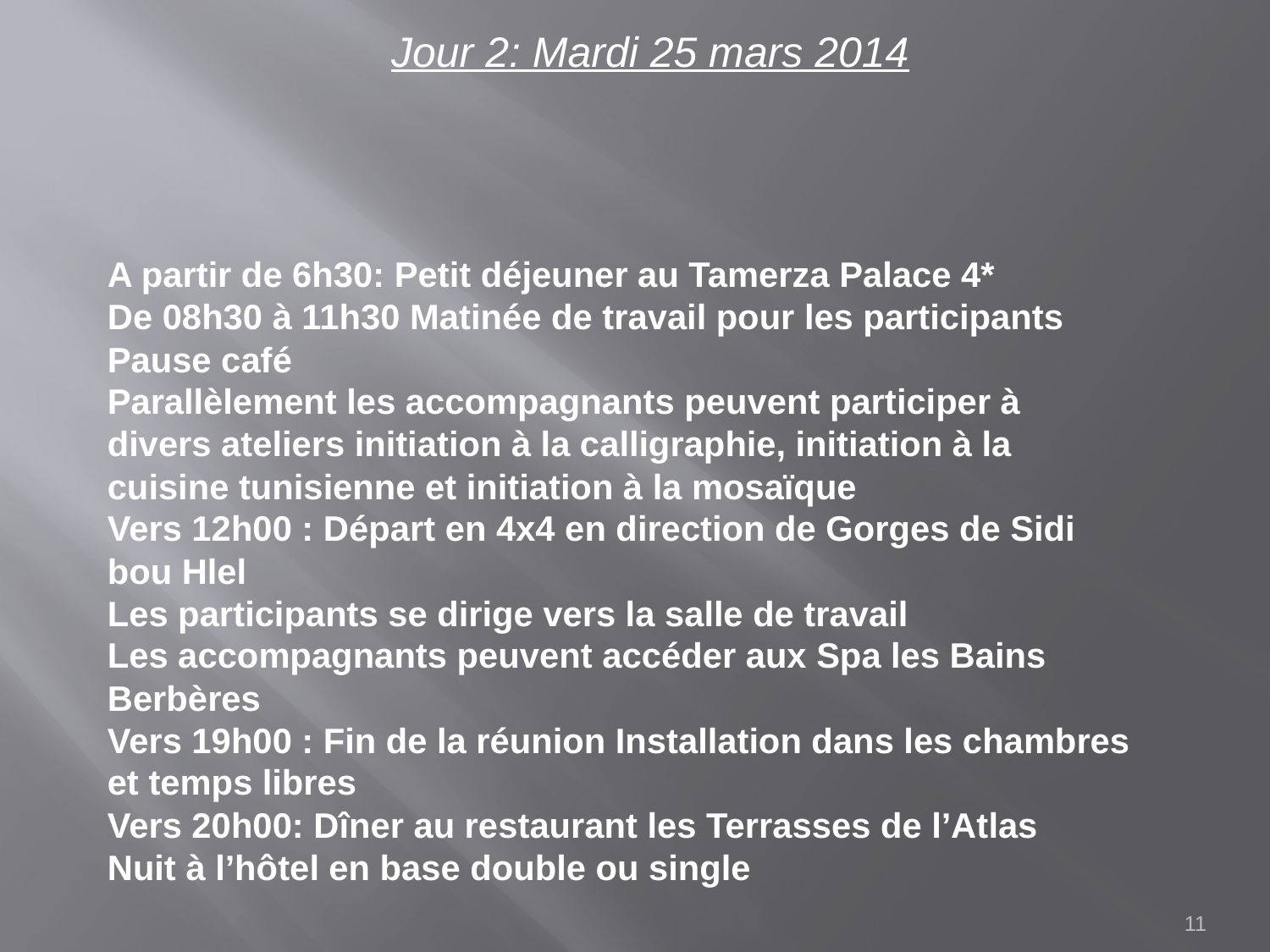

Jour 2: Mardi 25 mars 2014
A partir de 6h30: Petit déjeuner au Tamerza Palace 4*
De 08h30 à 11h30 Matinée de travail pour les participants
Pause café
Parallèlement les accompagnants peuvent participer à divers ateliers initiation à la calligraphie, initiation à la cuisine tunisienne et initiation à la mosaïque
Vers 12h00 : Départ en 4x4 en direction de Gorges de Sidi bou Hlel
Les participants se dirige vers la salle de travail
Les accompagnants peuvent accéder aux Spa les Bains Berbères
Vers 19h00 : Fin de la réunion Installation dans les chambres et temps libres
Vers 20h00: Dîner au restaurant les Terrasses de l’Atlas
Nuit à l’hôtel en base double ou single
11